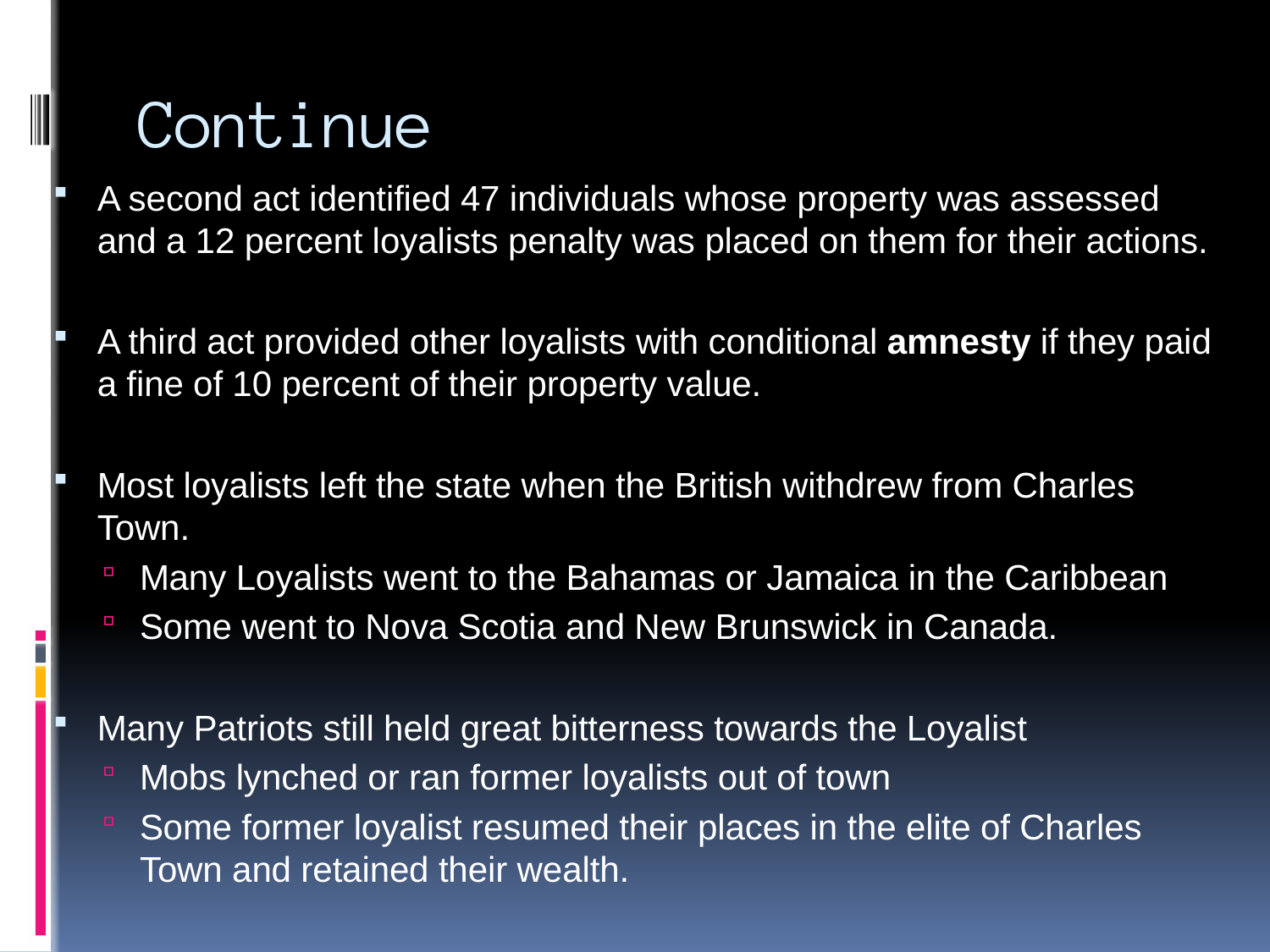

# Continue
A second act identified 47 individuals whose property was assessed and a 12 percent loyalists penalty was placed on them for their actions.

A third act provided other loyalists with conditional amnesty if they paid a fine of 10 percent of their property value.

Most loyalists left the state when the British withdrew from Charles Town.
Many Loyalists went to the Bahamas or Jamaica in the Caribbean
Some went to Nova Scotia and New Brunswick in Canada.

Many Patriots still held great bitterness towards the Loyalist
Mobs lynched or ran former loyalists out of town
Some former loyalist resumed their places in the elite of Charles Town and retained their wealth.